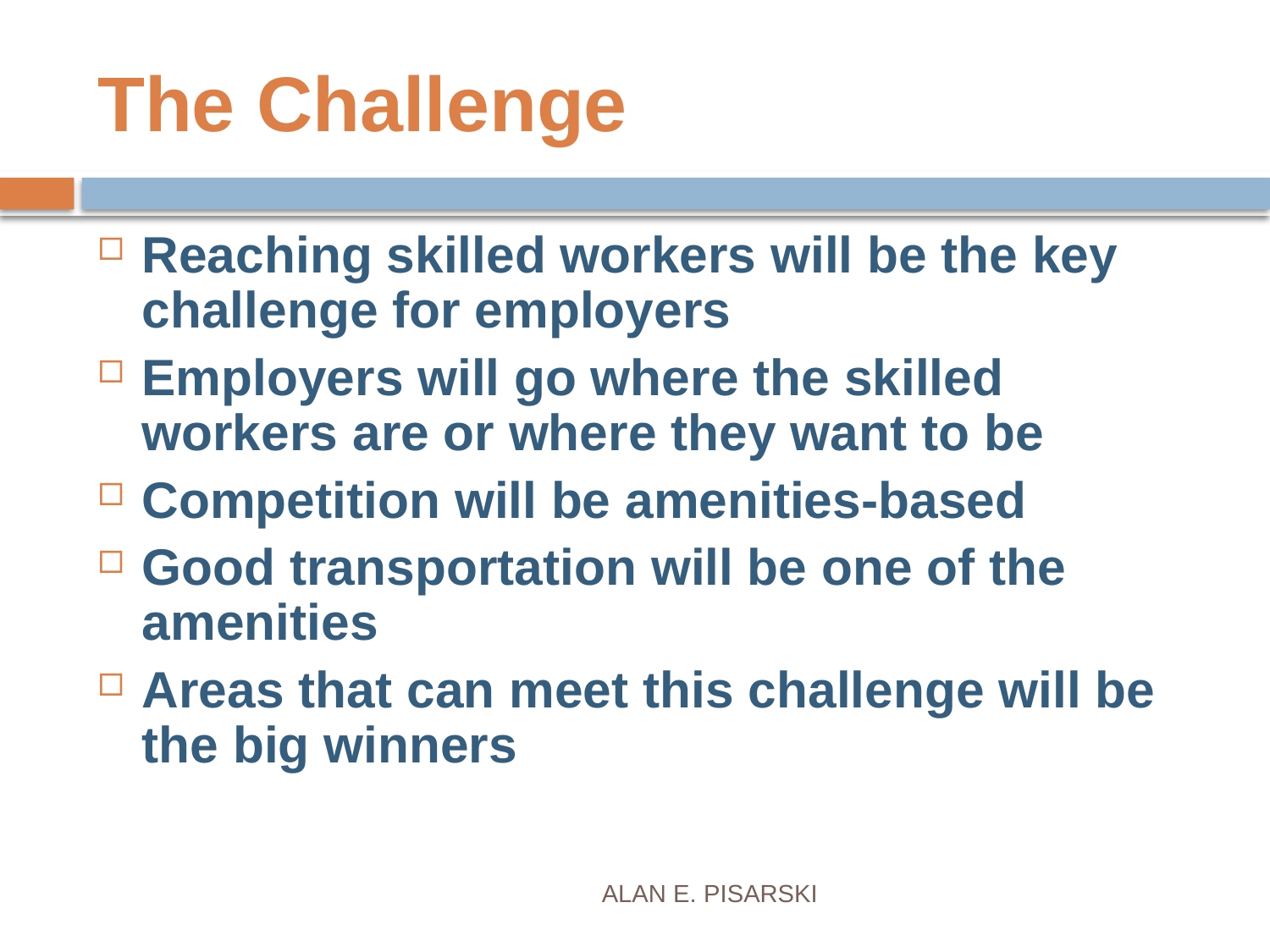

# The Challenge
Reaching skilled workers will be the key challenge for employers
Employers will go where the skilled workers are or where they want to be
Competition will be amenities-based
Good transportation will be one of the amenities
Areas that can meet this challenge will be the big winners

ALAN E. PISARSKI